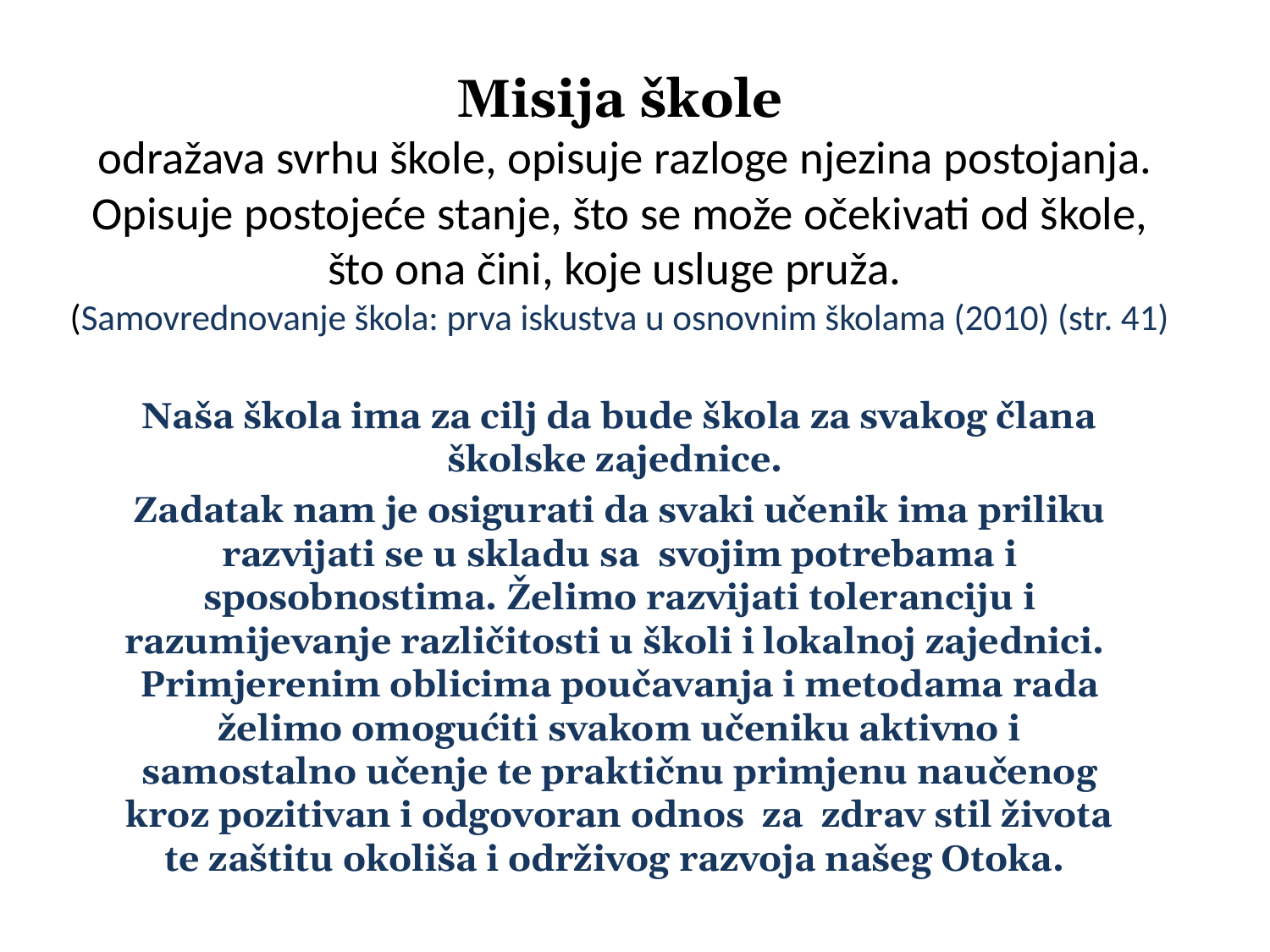

# Misija škole odražava svrhu škole, opisuje razloge njezina postojanja. Opisuje postojeće stanje, što se može očekivati od škole, što ona čini, koje usluge pruža. (Samovrednovanje škola: prva iskustva u osnovnim školama (2010) (str. 41)
Naša škola ima za cilj da bude škola za svakog člana školske zajednice.
Zadatak nam je osigurati da svaki učenik ima priliku razvijati se u skladu sa  svojim potrebama i sposobnostima. Želimo razvijati toleranciju i razumijevanje različitosti u školi i lokalnoj zajednici.  Primjerenim oblicima poučavanja i metodama rada želimo omogućiti svakom učeniku aktivno i samostalno učenje te praktičnu primjenu naučenog kroz pozitivan i odgovoran odnos  za  zdrav stil života te zaštitu okoliša i održivog razvoja našeg Otoka.